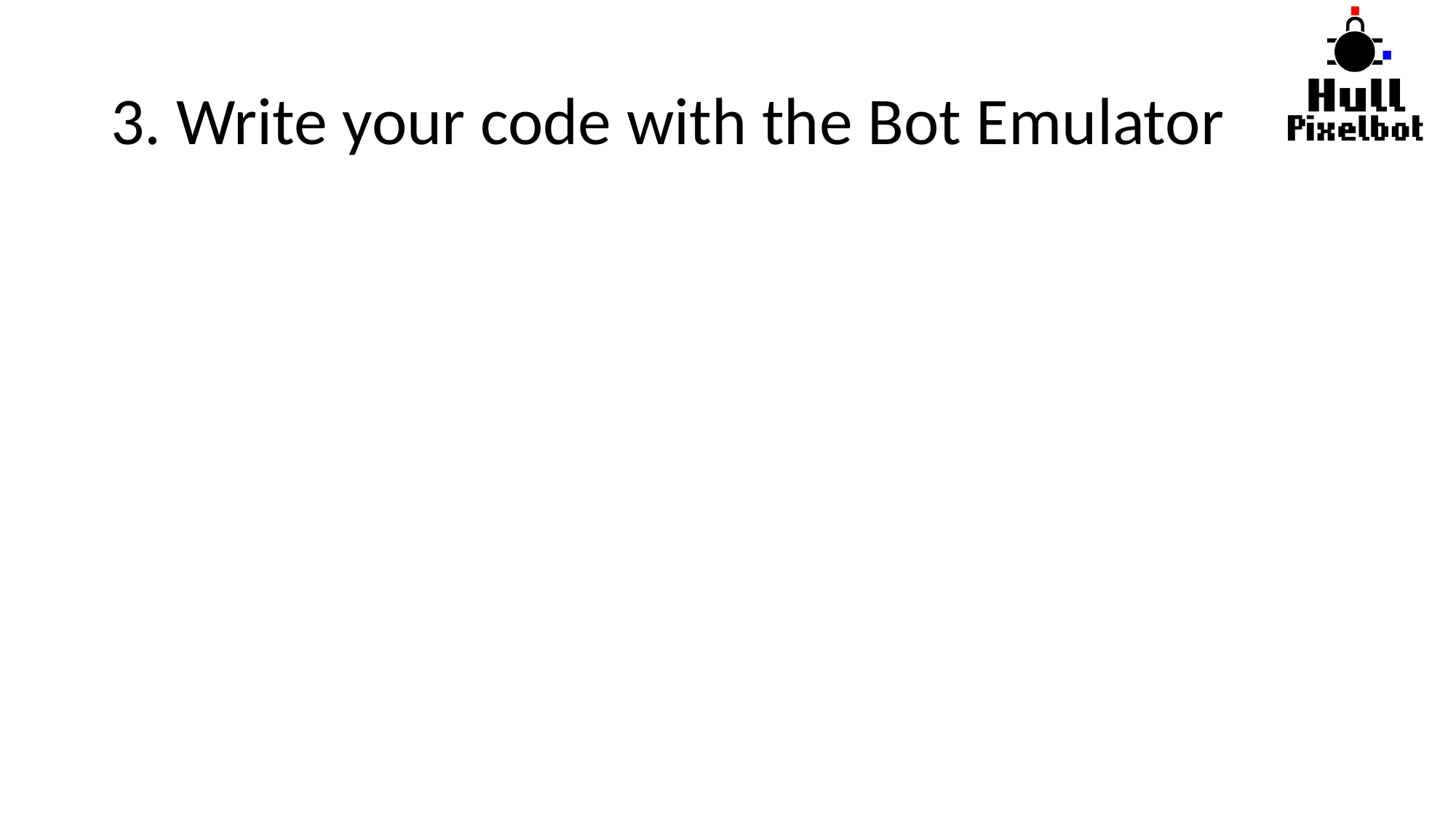

# 3. Write your code with the Bot Emulator